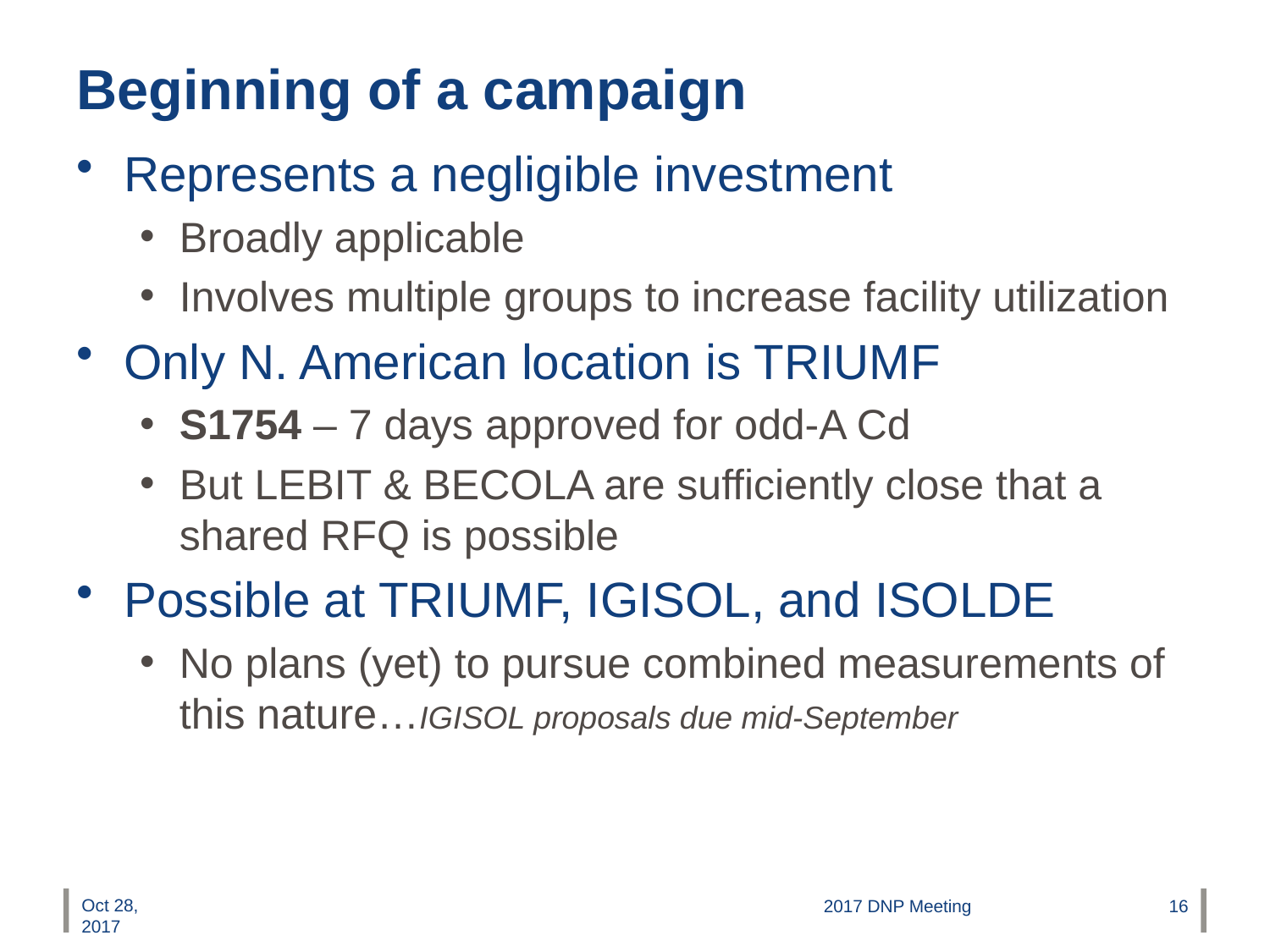

# Beginning of a campaign
Represents a negligible investment
Broadly applicable
Involves multiple groups to increase facility utilization
Only N. American location is TRIUMF
S1754 – 7 days approved for odd-A Cd
But LEBIT & BECOLA are sufficiently close that a shared RFQ is possible
Possible at TRIUMF, IGISOL, and ISOLDE
No plans (yet) to pursue combined measurements of this nature…IGISOL proposals due mid-September
Oct 28, 2017
2017 DNP Meeting
16